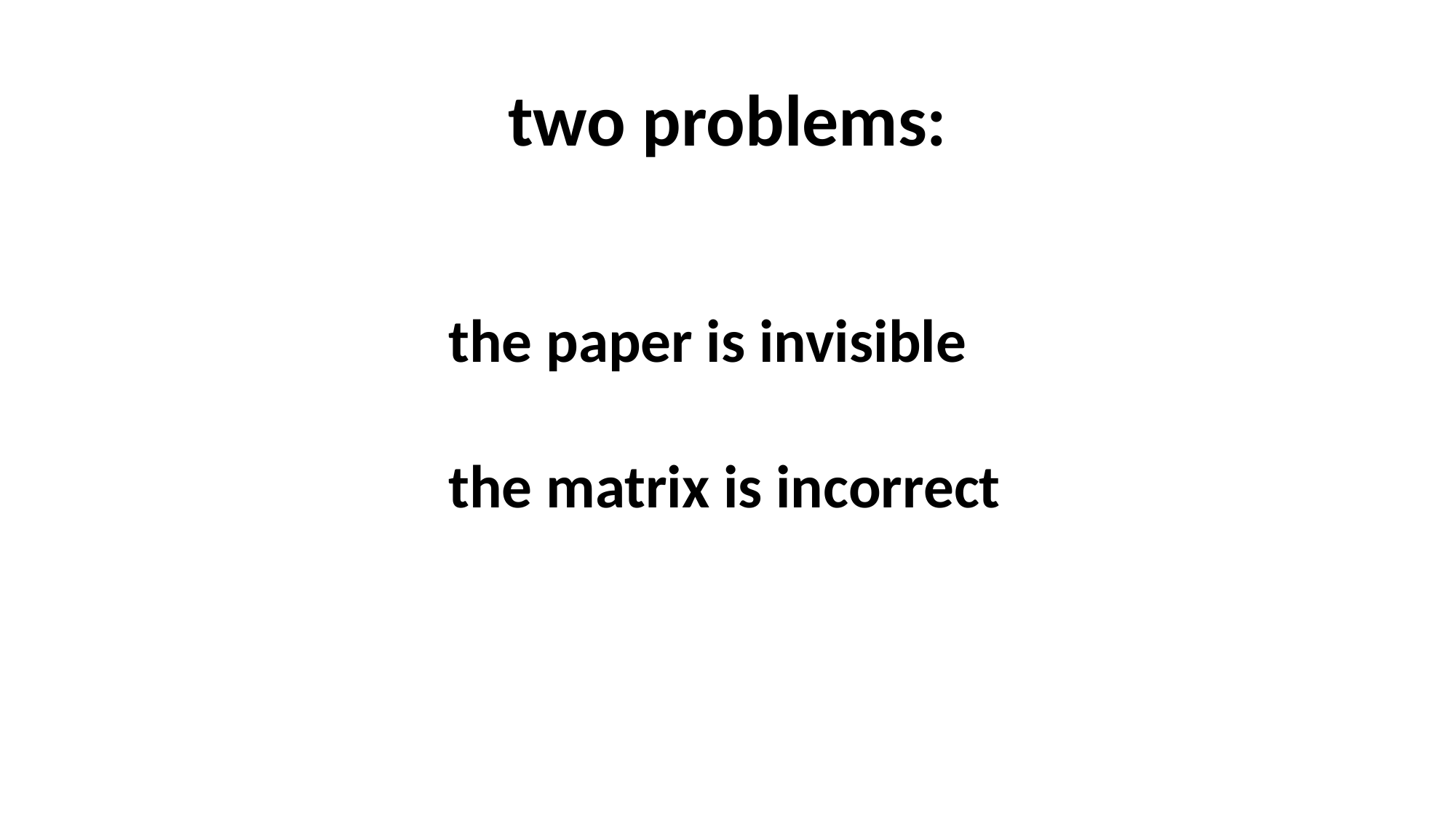

# two problems:
the paper is invisible

the matrix is incorrect